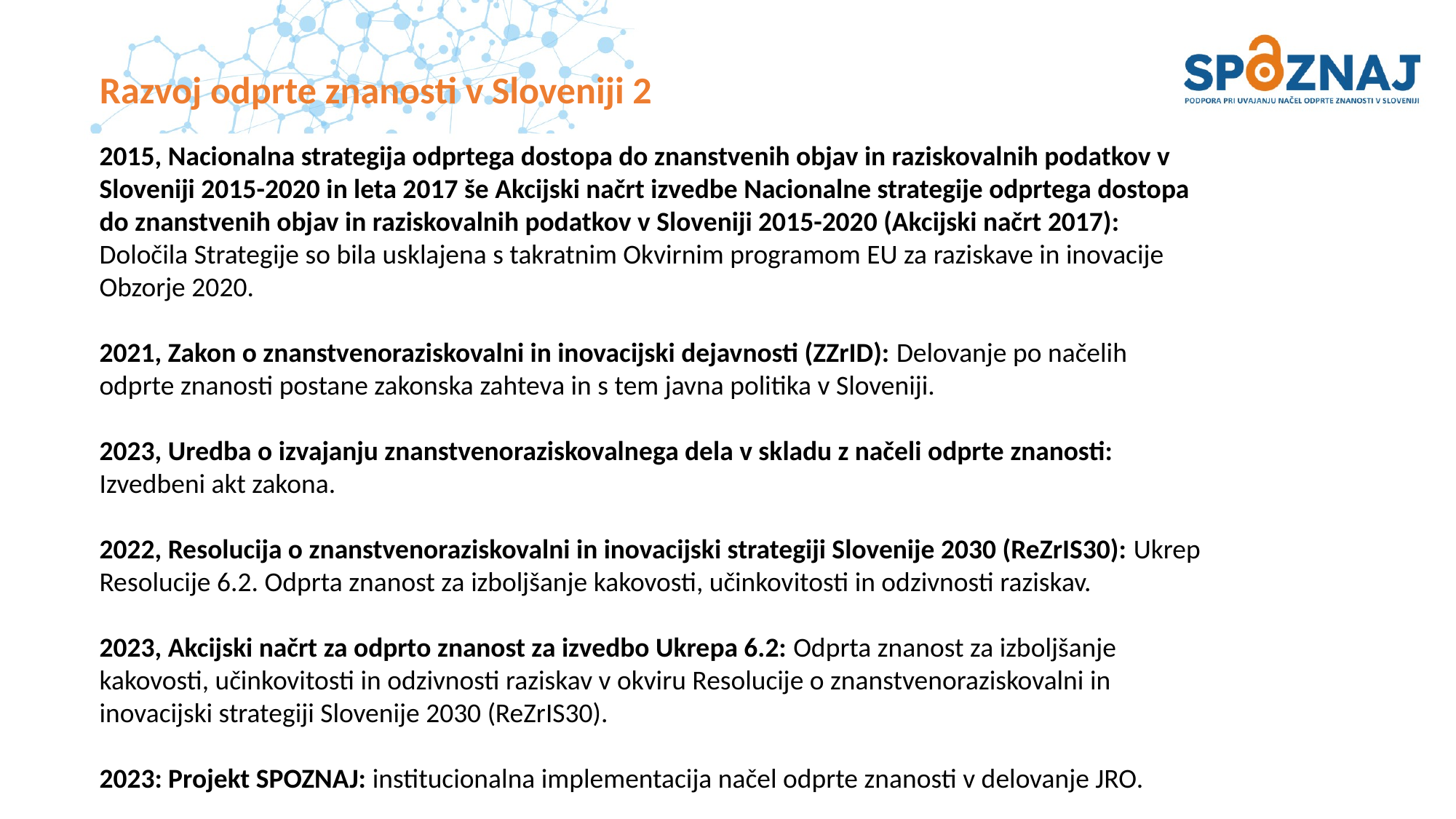

# Razvoj odprte znanosti v Sloveniji 2
2015, Nacionalna strategija odprtega dostopa do znanstvenih objav in raziskovalnih podatkov v Sloveniji 2015-2020 in leta 2017 še Akcijski načrt izvedbe Nacionalne strategije odprtega dostopa do znanstvenih objav in raziskovalnih podatkov v Sloveniji 2015-2020 (Akcijski načrt 2017):  Določila Strategije so bila usklajena s takratnim Okvirnim programom EU za raziskave in inovacije Obzorje 2020.

2021, Zakon o znanstvenoraziskovalni in inovacijski dejavnosti (ZZrID): Delovanje po načelih odprte znanosti postane zakonska zahteva in s tem javna politika v Sloveniji.

2023, Uredba o izvajanju znanstvenoraziskovalnega dela v skladu z načeli odprte znanosti: Izvedbeni akt zakona.

2022, Resolucija o znanstvenoraziskovalni in inovacijski strategiji Slovenije 2030 (ReZrIS30): Ukrep Resolucije 6.2. Odprta znanost za izboljšanje kakovosti, učinkovitosti in odzivnosti raziskav.

2023, Akcijski načrt za odprto znanost za izvedbo Ukrepa 6.2: Odprta znanost za izboljšanje kakovosti, učinkovitosti in odzivnosti raziskav v okviru Resolucije o znanstvenoraziskovalni in inovacijski strategiji Slovenije 2030 (ReZrIS30).

2023: Projekt SPOZNAJ: institucionalna implementacija načel odprte znanosti v delovanje JRO.